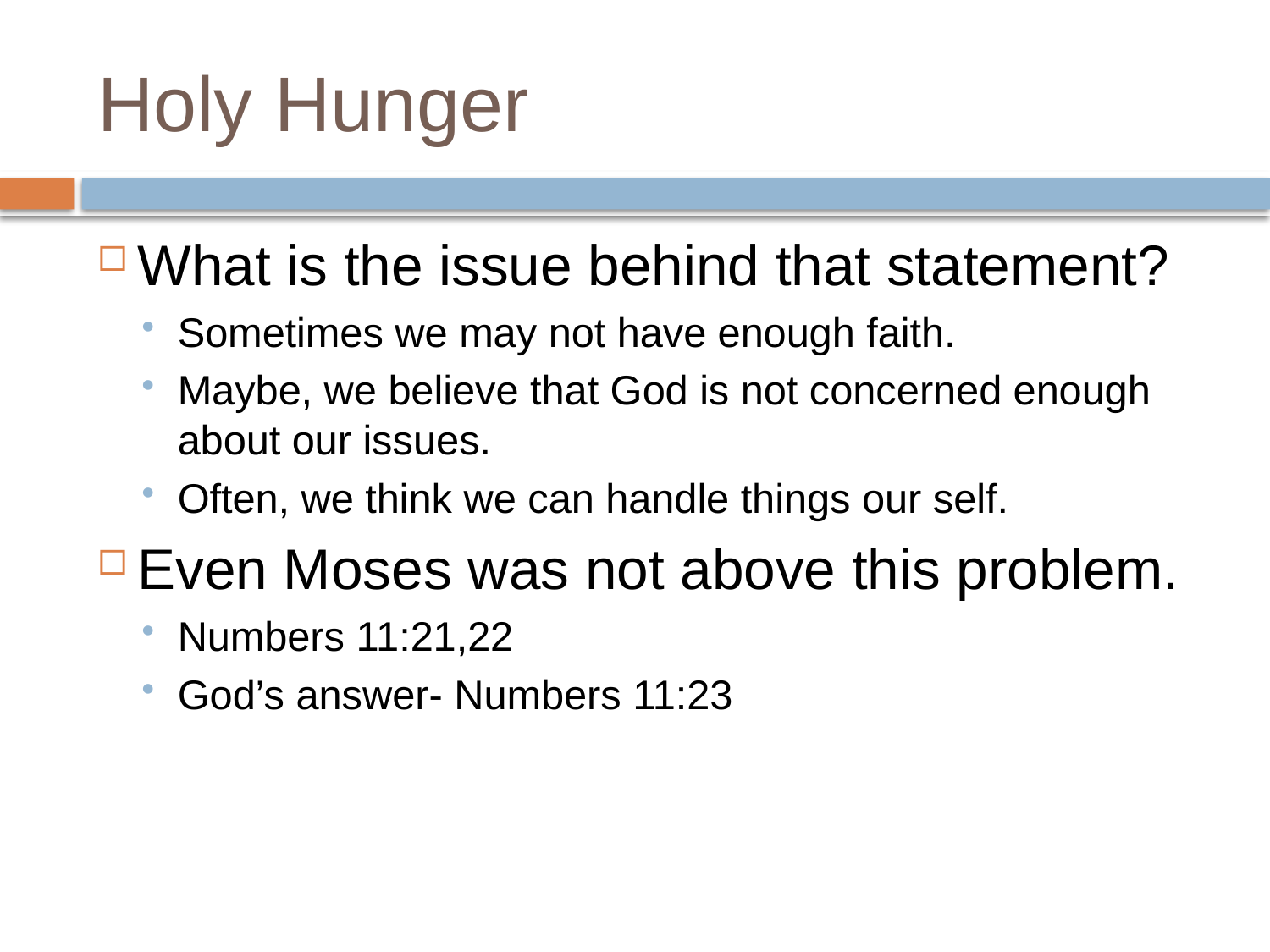

# Holy Hunger
What is the issue behind that statement?
Sometimes we may not have enough faith.
Maybe, we believe that God is not concerned enough about our issues.
Often, we think we can handle things our self.
Even Moses was not above this problem.
Numbers 11:21,22
God’s answer- Numbers 11:23